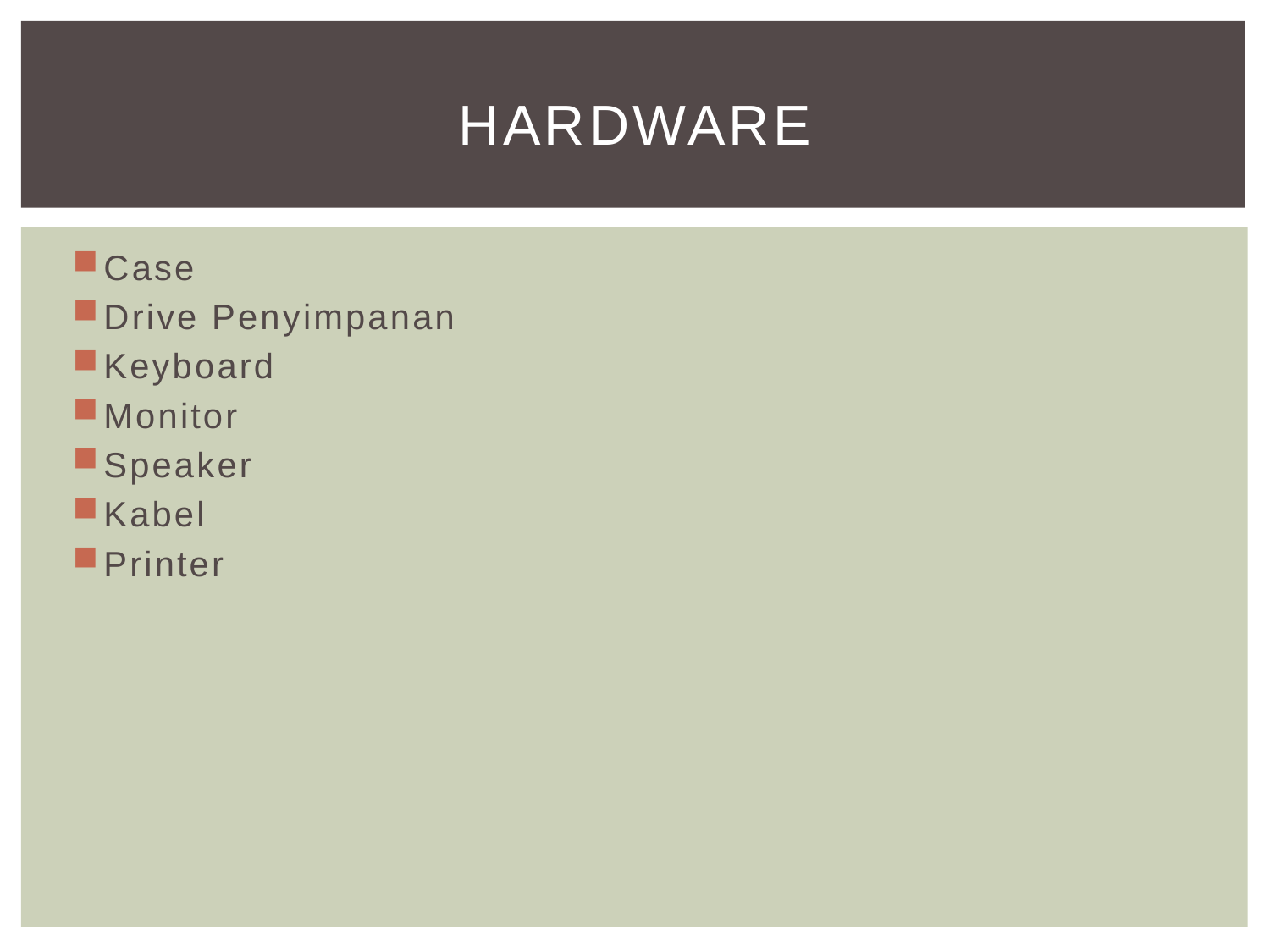

# Hardware
Case
Drive Penyimpanan
Keyboard
Monitor
Speaker
Kabel
Printer